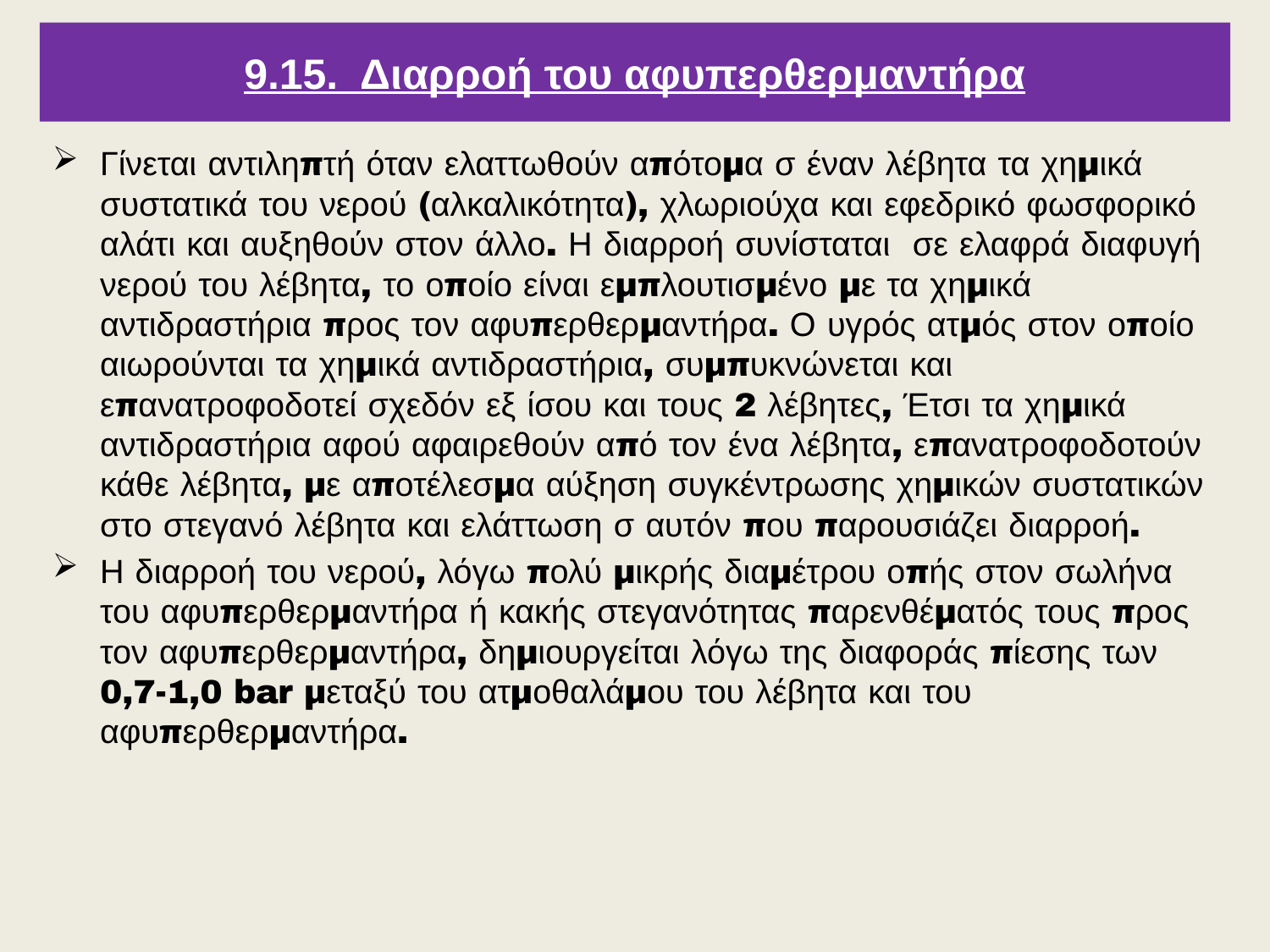

9.15.  Διαρροή του αφυπερθερμαντήρα
Γίνεται αντιληπτή όταν ελαττωθούν απότομα σ έναν λέβητα τα χημικά συστατικά του νερού (αλκαλικότητα), χλωριούχα και εφεδρικό φωσφορικό αλάτι και αυξηθούν στον άλλο. Η διαρροή συνίσταται  σε ελαφρά διαφυγή νερού του λέβητα, το οποίο είναι εμπλουτισμένο με τα χημικά αντιδραστήρια προς τον αφυπερθερμαντήρα. Ο υγρός ατμός στον οποίο αιωρούνται τα χημικά αντιδραστήρια, συμπυκνώνεται και επανατροφοδοτεί σχεδόν εξ ίσου και τους 2 λέβητες, Έτσι τα χημικά αντιδραστήρια αφού αφαιρεθούν από τον ένα λέβητα, επανατροφοδοτούν κάθε λέβητα, με αποτέλεσμα αύξηση συγκέντρωσης χημικών συστατικών στο στεγανό λέβητα και ελάττωση σ αυτόν που παρουσιάζει διαρροή.
Η διαρροή του νερού, λόγω πολύ μικρής διαμέτρου οπής στον σωλήνα του αφυπερθερμαντήρα ή κακής στεγανότητας παρενθέματός τους προς τον αφυπερθερμαντήρα, δημιουργείται λόγω της διαφοράς πίεσης των 0,7-1,0 bar μεταξύ του ατμοθαλάμου του λέβητα και του αφυπερθερμαντήρα.